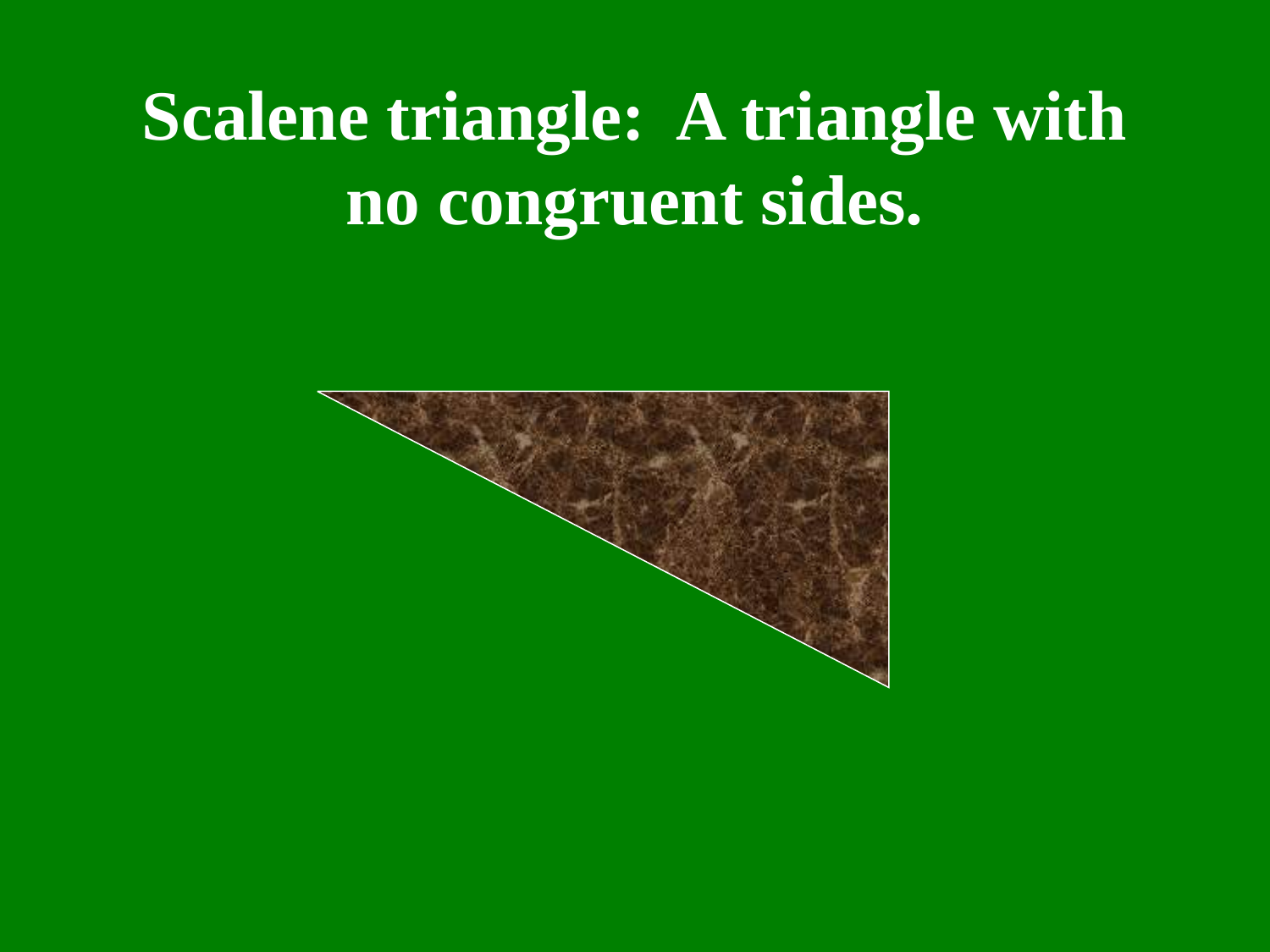

Scalene triangle:  A triangle with no congruent sides.